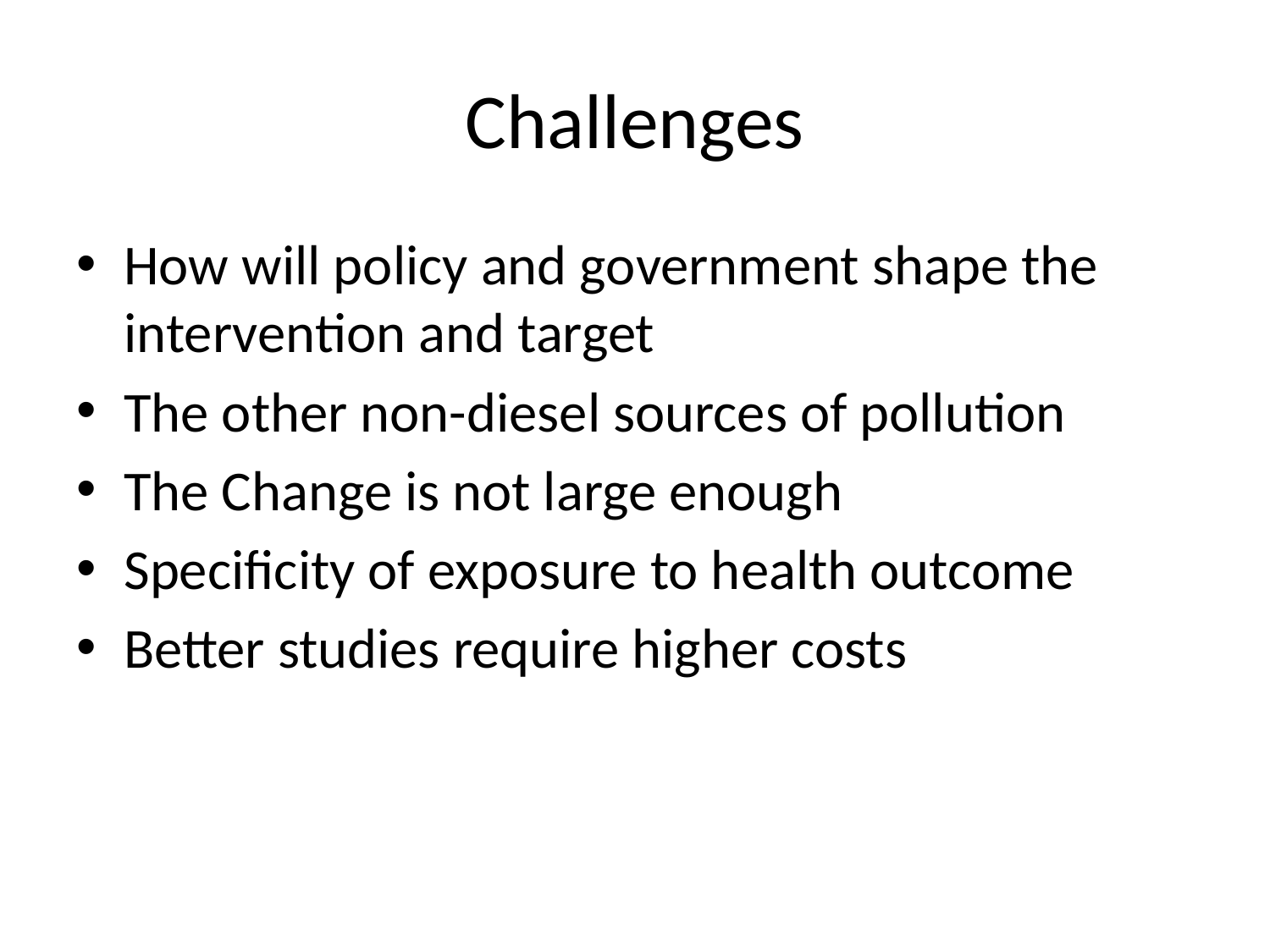

# Challenges
How will policy and government shape the intervention and target
The other non-diesel sources of pollution
The Change is not large enough
Specificity of exposure to health outcome
Better studies require higher costs